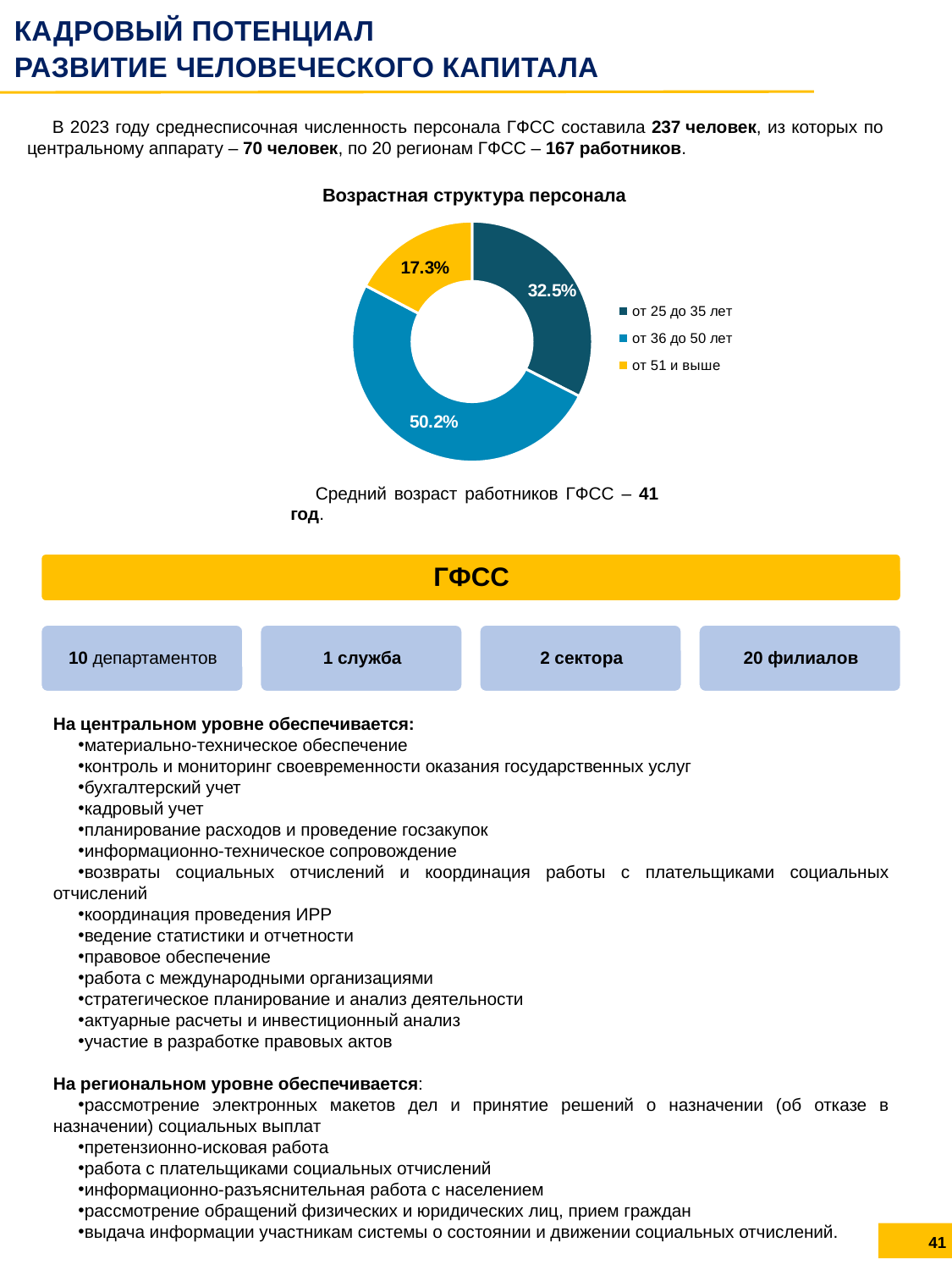

КАДРОВЫЙ ПОТЕНЦИАЛ
РАЗВИТИЕ ЧЕЛОВЕЧЕСКОГО КАПИТАЛА
В 2023 году среднесписочная численность персонала ГФСС составила 237 человек, из которых по центральному аппарату – 70 человек, по 20 регионам ГФСС – 167 работников.
Возрастная структура персонала

### Chart

| Category | Продажи |
|---|---|
| от 25 до 35 лет | 0.325 |
| от 36 до 50 лет | 0.502 |
| от 51 и выше | 0.173 |
Средний возраст работников ГФСС – 41 год.
ГФСС
10 департаментов
1 служба
2 сектора
20 филиалов
На центральном уровне обеспечивается:
материально-техническое обеспечение
контроль и мониторинг своевременности оказания государственных услуг
бухгалтерский учет
кадровый учет
планирование расходов и проведение госзакупок
информационно-техническое сопровождение
возвраты социальных отчислений и координация работы с плательщиками социальных отчислений
координация проведения ИРР
ведение статистики и отчетности
правовое обеспечение
работа с международными организациями
стратегическое планирование и анализ деятельности
актуарные расчеты и инвестиционный анализ
участие в разработке правовых актов

На региональном уровне обеспечивается:
рассмотрение электронных макетов дел и принятие решений о назначении (об отказе в назначении) социальных выплат
претензионно-исковая работа
работа с плательщиками социальных отчислений
информационно-разъяснительная работа с населением
рассмотрение обращений физических и юридических лиц, прием граждан
выдача информации участникам системы о состоянии и движении социальных отчислений.
41